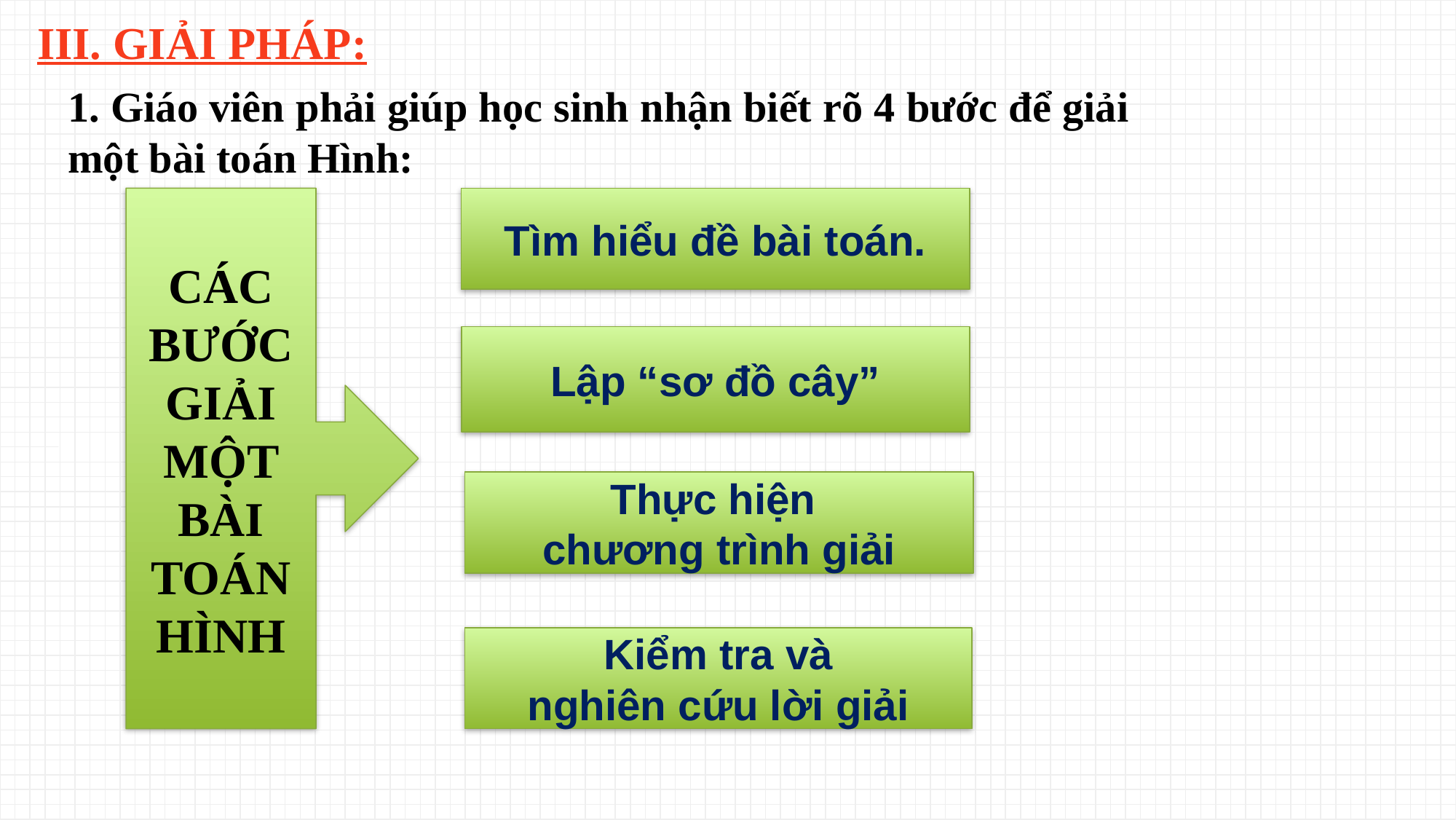

# III. GIẢI PHÁP:
1. Giáo viên phải giúp học sinh nhận biết rõ 4 bước để giải một bài toán Hình:
Tìm hiểu đề bài toán.
CÁC BƯỚC GIẢI MỘT BÀI TOÁN HÌNH
Lập “sơ đồ cây”
Thực hiện
chương trình giải
 Kiểm tra và
nghiên cứu lời giải